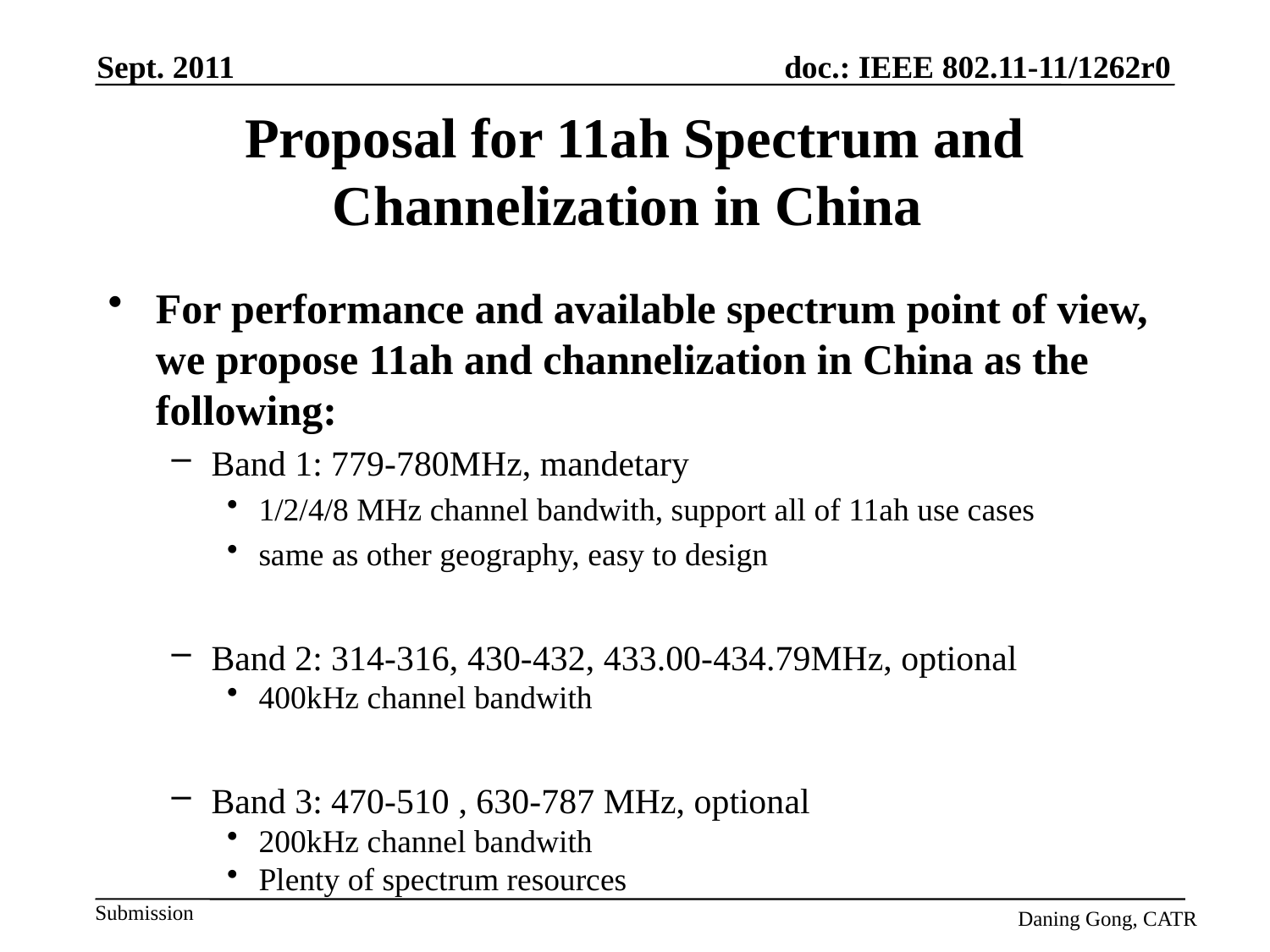

Sept. 2011
# Proposal for 11ah Spectrum and Channelization in China
For performance and available spectrum point of view, we propose 11ah and channelization in China as the following:
Band 1: 779-780MHz, mandetary
1/2/4/8 MHz channel bandwith, support all of 11ah use cases
same as other geography, easy to design

Band 2: 314-316, 430-432, 433.00-434.79MHz, optional
400kHz channel bandwith

Band 3: 470-510 , 630-787 MHz, optional
200kHz channel bandwith
Plenty of spectrum resources

Daning Gong, CATR